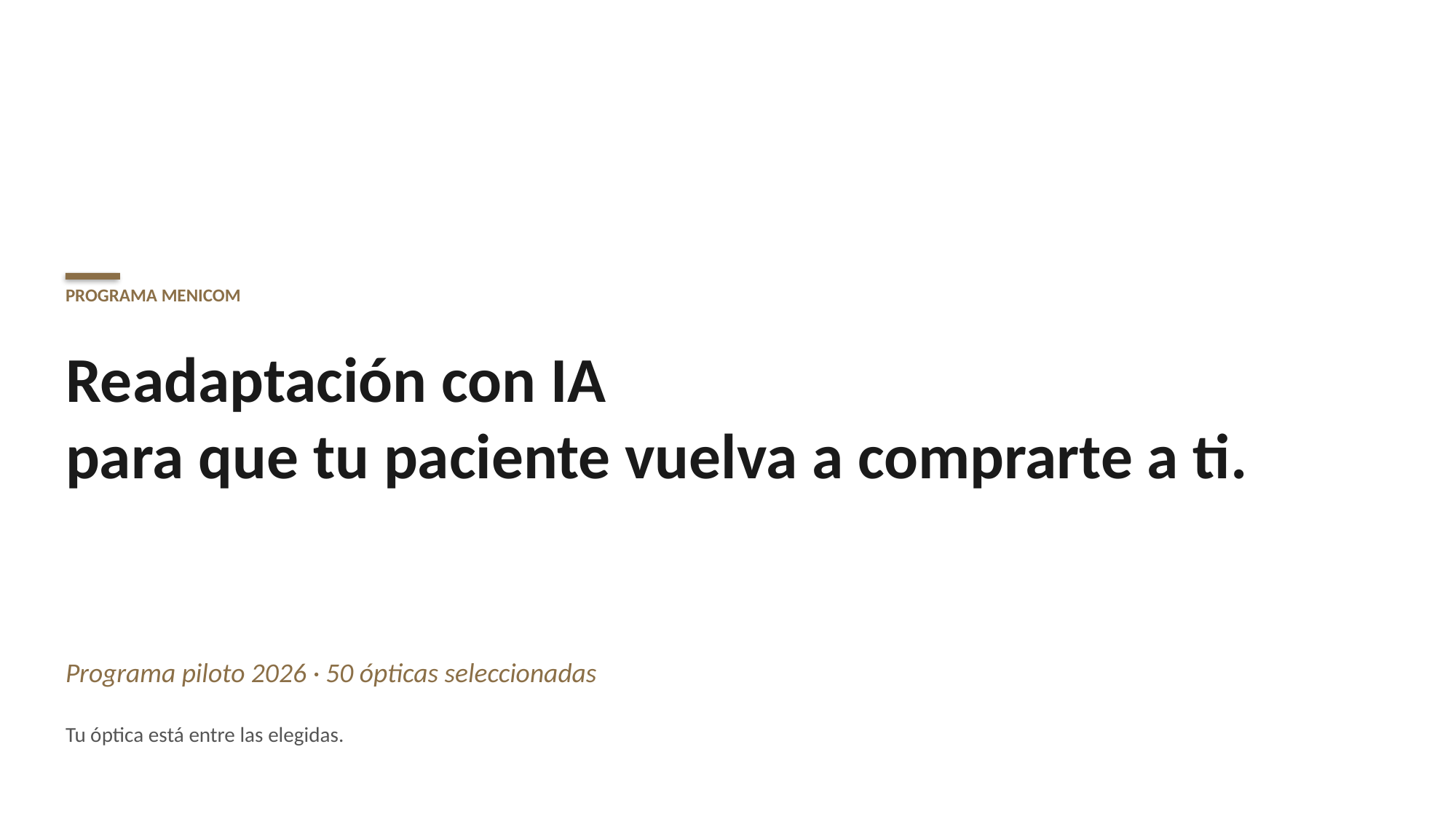

PROGRAMA MENICOM
Readaptación con IA
para que tu paciente vuelva a comprarte a ti.
Programa piloto 2026 · 50 ópticas seleccionadas
Tu óptica está entre las elegidas.